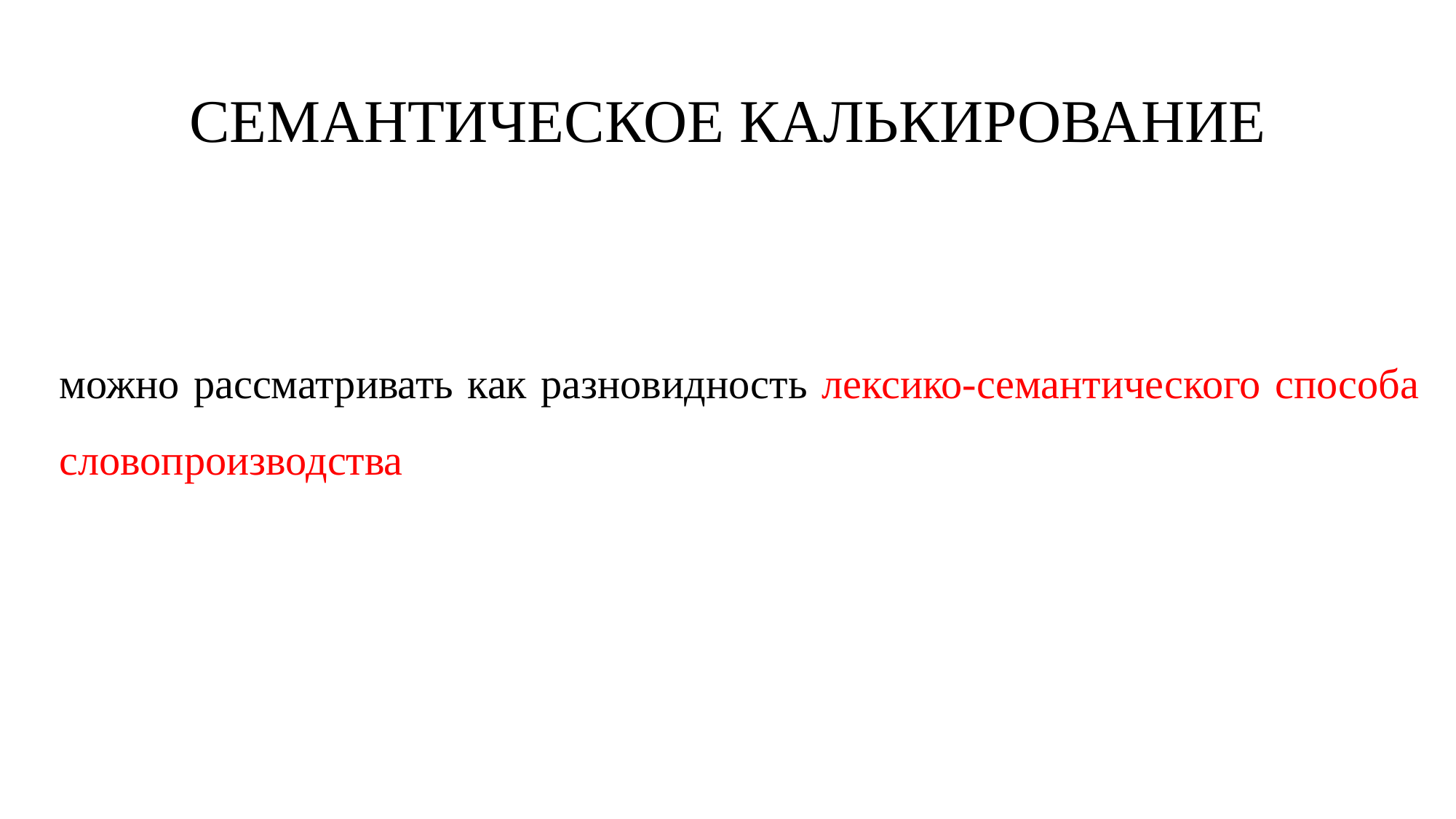

# СЕМАНТИЧЕСКОЕ КАЛЬКИРОВАНИЕ

можно рассматривать как разновидность лексико-семантического способа словопроизводства